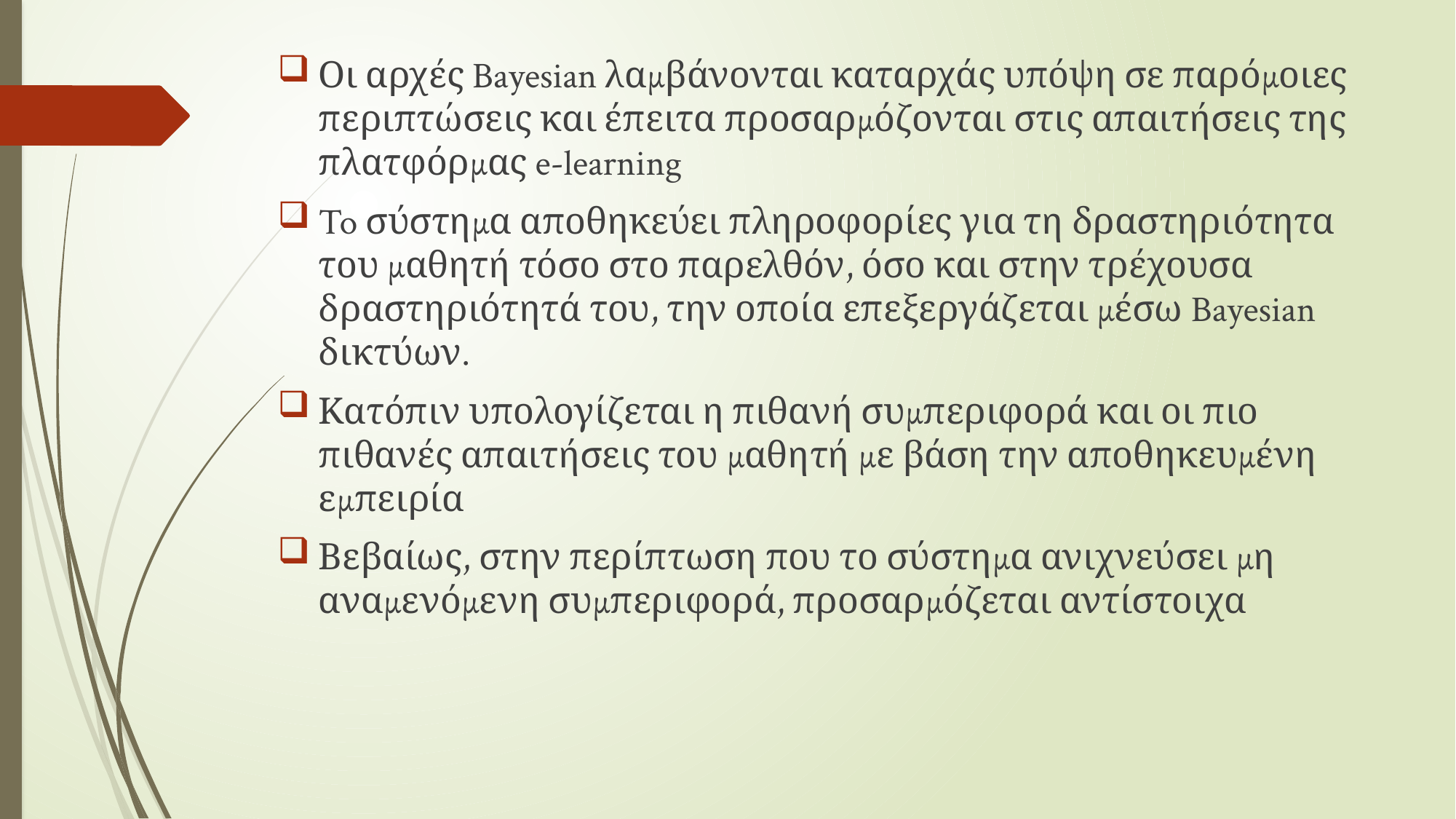

Οι αρχές Bayesian λαμβάνονται καταρχάς υπόψη σε παρόμοιες περιπτώσεις και έπειτα προσαρμόζονται στις απαιτήσεις της πλατφόρμας e-learning
To σύστημα αποθηκεύει πληροφορίες για τη δραστηριότητα του μαθητή τόσο στο παρελθόν, όσο και στην τρέχουσα δραστηριότητά του, την οποία επεξεργάζεται μέσω Bayesian δικτύων.
Κατόπιν υπολογίζεται η πιθανή συμπεριφορά και οι πιο πιθανές απαιτήσεις του μαθητή με βάση την αποθηκευμένη εμπειρία
Βεβαίως, στην περίπτωση που το σύστημα ανιχνεύσει μη αναμενόμενη συμπεριφορά, προσαρμόζεται αντίστοιχα